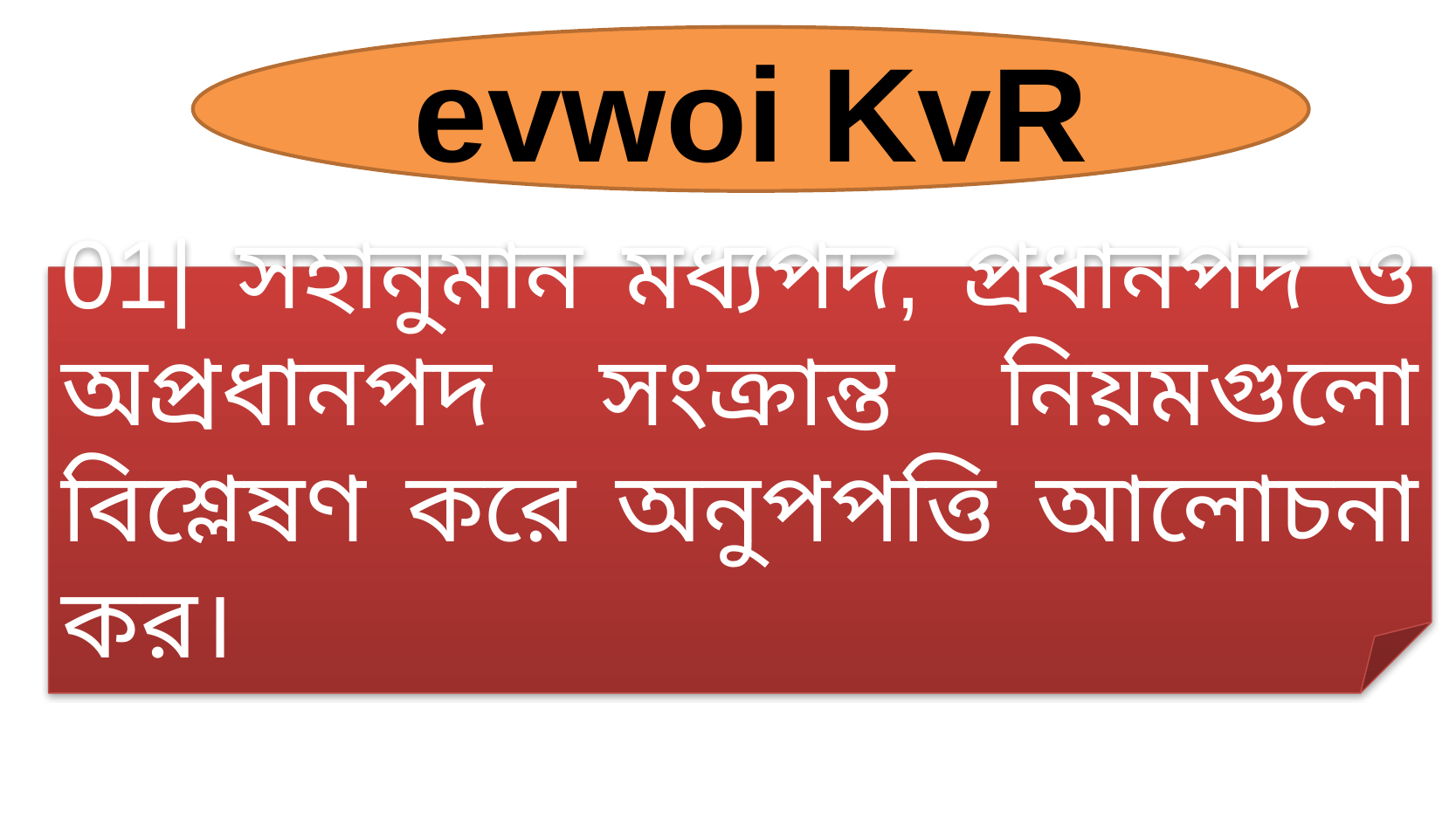

evwoi KvR
01| সহানুমান মধ্যপদ, প্রধানপদ ও অপ্রধানপদ সংক্রান্ত নিয়মগুলো বিশ্লেষণ করে অনুপপত্তি আলোচনা কর।